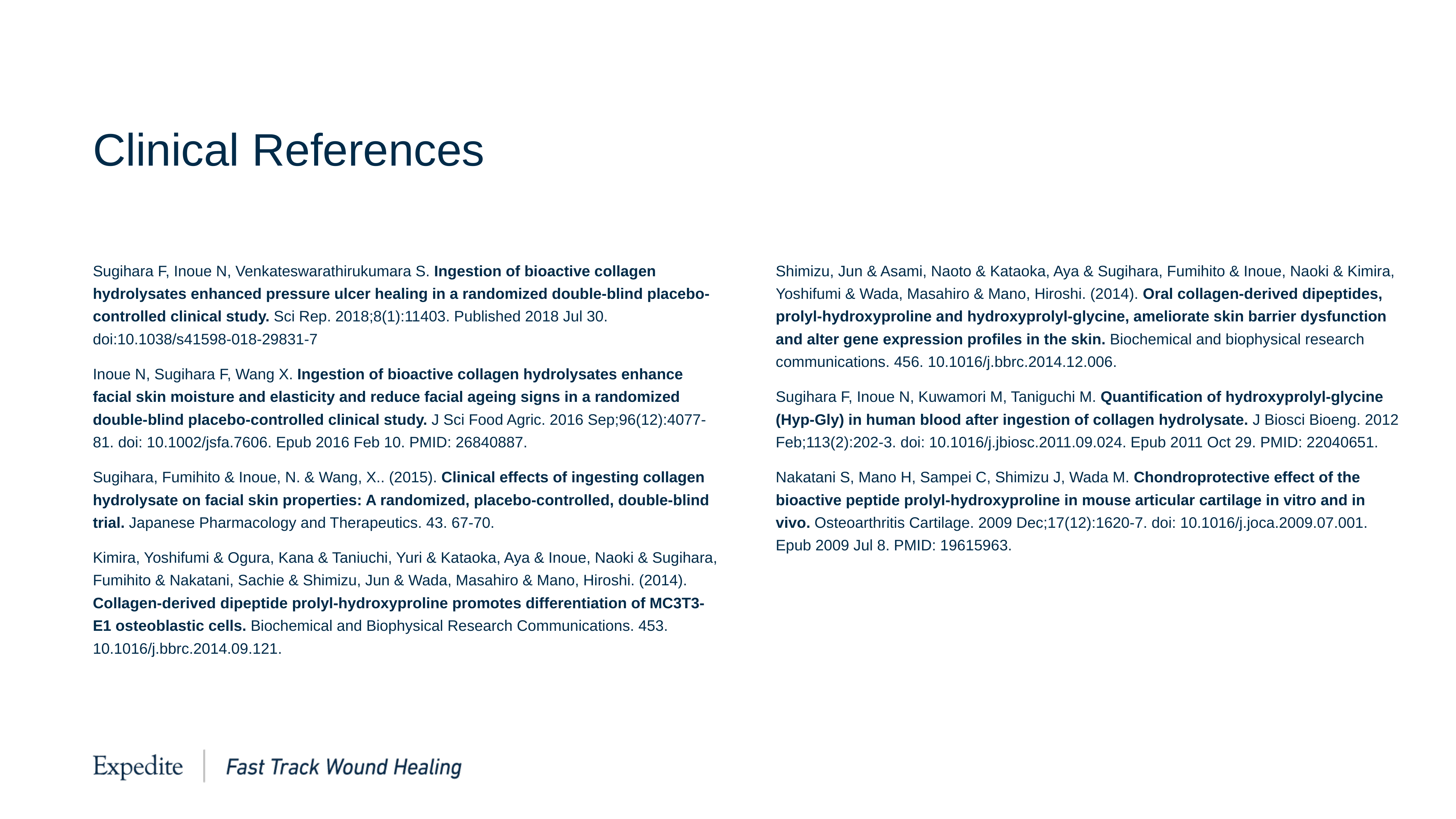

Clinical References

Sugihara F, Inoue N, Venkateswarathirukumara S. Ingestion of bioactive collagen hydrolysates enhanced pressure ulcer healing in a randomized double-blind placebo-controlled clinical study. Sci Rep. 2018;8(1):11403. Published 2018 Jul 30. doi:10.1038/s41598-018-29831-7
Inoue N, Sugihara F, Wang X. Ingestion of bioactive collagen hydrolysates enhance facial skin moisture and elasticity and reduce facial ageing signs in a randomized double-blind placebo-controlled clinical study. J Sci Food Agric. 2016 Sep;96(12):4077-81. doi: 10.1002/jsfa.7606. Epub 2016 Feb 10. PMID: 26840887.
Sugihara, Fumihito & Inoue, N. & Wang, X.. (2015). Clinical effects of ingesting collagen hydrolysate on facial skin properties: A randomized, placebo-controlled, double-blind trial. Japanese Pharmacology and Therapeutics. 43. 67-70.
Kimira, Yoshifumi & Ogura, Kana & Taniuchi, Yuri & Kataoka, Aya & Inoue, Naoki & Sugihara, Fumihito & Nakatani, Sachie & Shimizu, Jun & Wada, Masahiro & Mano, Hiroshi. (2014). Collagen-derived dipeptide prolyl-hydroxyproline promotes differentiation of MC3T3-E1 osteoblastic cells. Biochemical and Biophysical Research Communications. 453. 10.1016/j.bbrc.2014.09.121.
Shimizu, Jun & Asami, Naoto & Kataoka, Aya & Sugihara, Fumihito & Inoue, Naoki & Kimira, Yoshifumi & Wada, Masahiro & Mano, Hiroshi. (2014). Oral collagen-derived dipeptides, prolyl-hydroxyproline and hydroxyprolyl-glycine, ameliorate skin barrier dysfunction and alter gene expression profiles in the skin. Biochemical and biophysical research communications. 456. 10.1016/j.bbrc.2014.12.006.
Sugihara F, Inoue N, Kuwamori M, Taniguchi M. Quantification of hydroxyprolyl-glycine (Hyp-Gly) in human blood after ingestion of collagen hydrolysate. J Biosci Bioeng. 2012 Feb;113(2):202-3. doi: 10.1016/j.jbiosc.2011.09.024. Epub 2011 Oct 29. PMID: 22040651.
Nakatani S, Mano H, Sampei C, Shimizu J, Wada M. Chondroprotective effect of the bioactive peptide prolyl-hydroxyproline in mouse articular cartilage in vitro and in vivo. Osteoarthritis Cartilage. 2009 Dec;17(12):1620-7. doi: 10.1016/j.joca.2009.07.001. Epub 2009 Jul 8. PMID: 19615963.